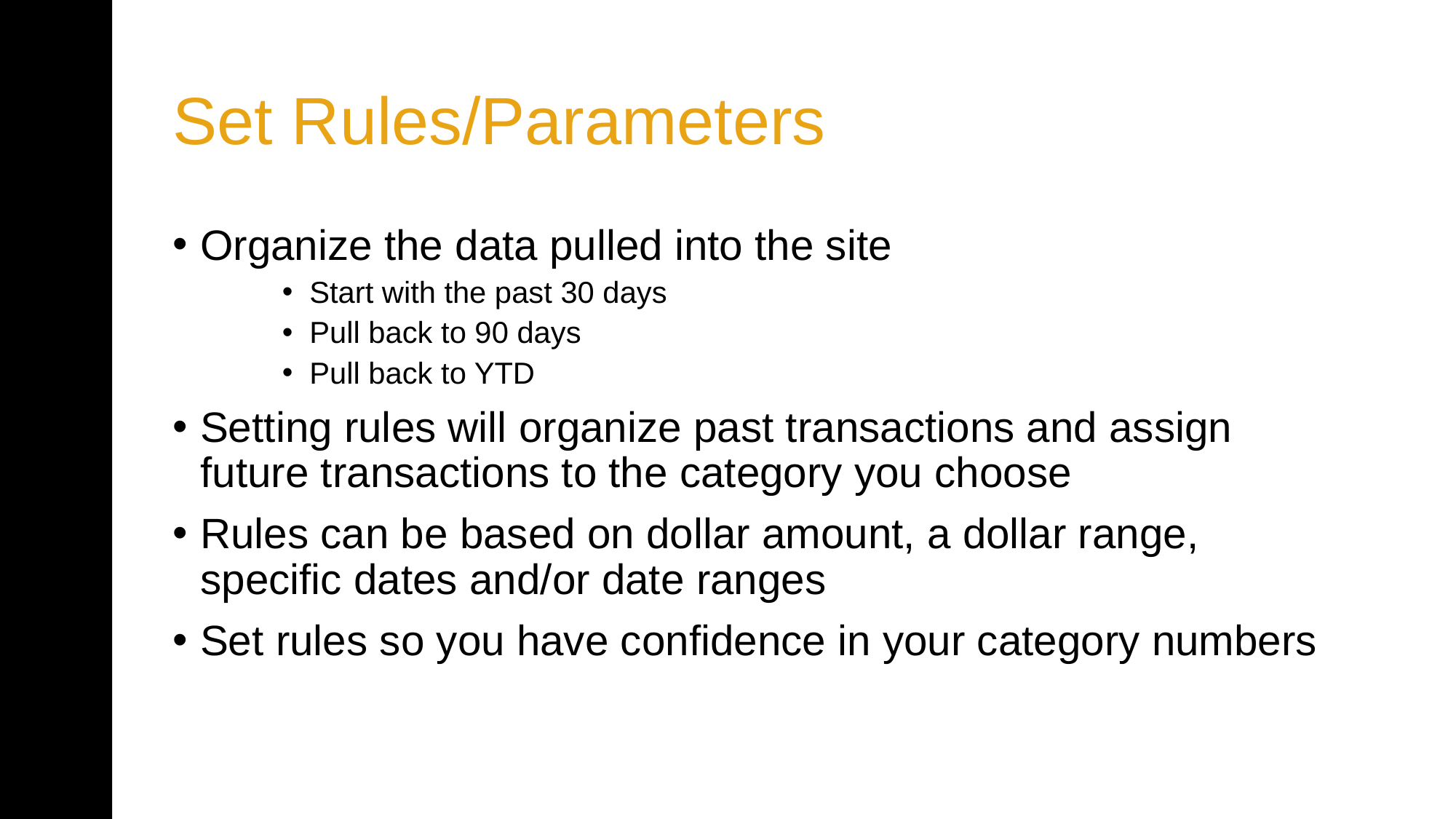

# Set Rules/Parameters
Organize the data pulled into the site
Start with the past 30 days
Pull back to 90 days
Pull back to YTD
Setting rules will organize past transactions and assign future transactions to the category you choose
Rules can be based on dollar amount, a dollar range, specific dates and/or date ranges
Set rules so you have confidence in your category numbers